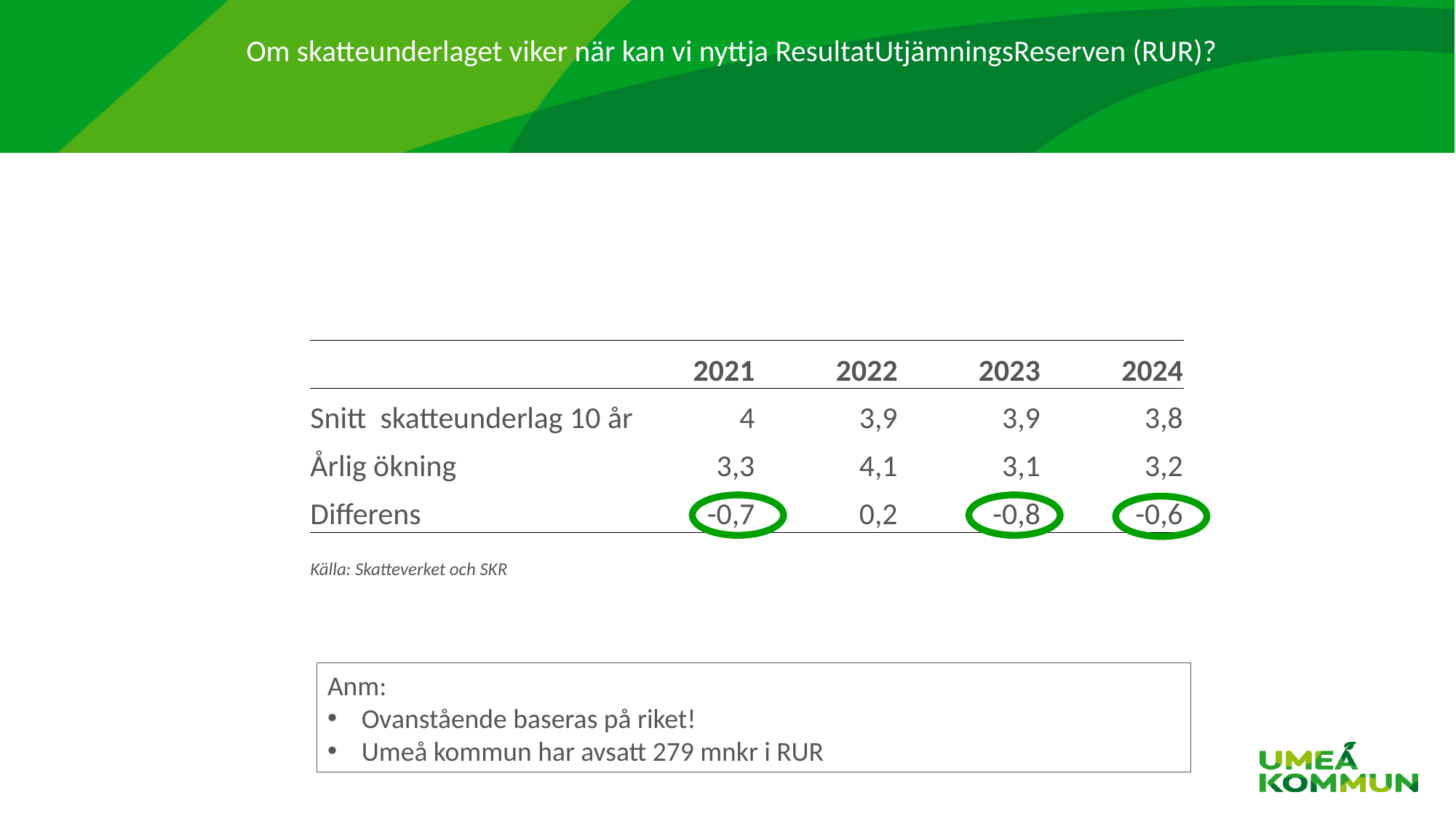

# Om skatteunderlaget viker när kan vi nyttja ResultatUtjämningsReserven (RUR)?

|  | 2021 | 2022 | 2023 | 2024 |
| --- | --- | --- | --- | --- |
| Snitt skatteunderlag 10 år | 4 | 3,9 | 3,9 | 3,8 |
| Årlig ökning | 3,3 | 4,1 | 3,1 | 3,2 |
| Differens | -0,7 | 0,2 | -0,8 | -0,6 |
| Källa: Skatteverket och SKR |  |  |  |  |

Anm:
Ovanstående baseras på riket!
Umeå kommun har avsatt 279 mnkr i RUR